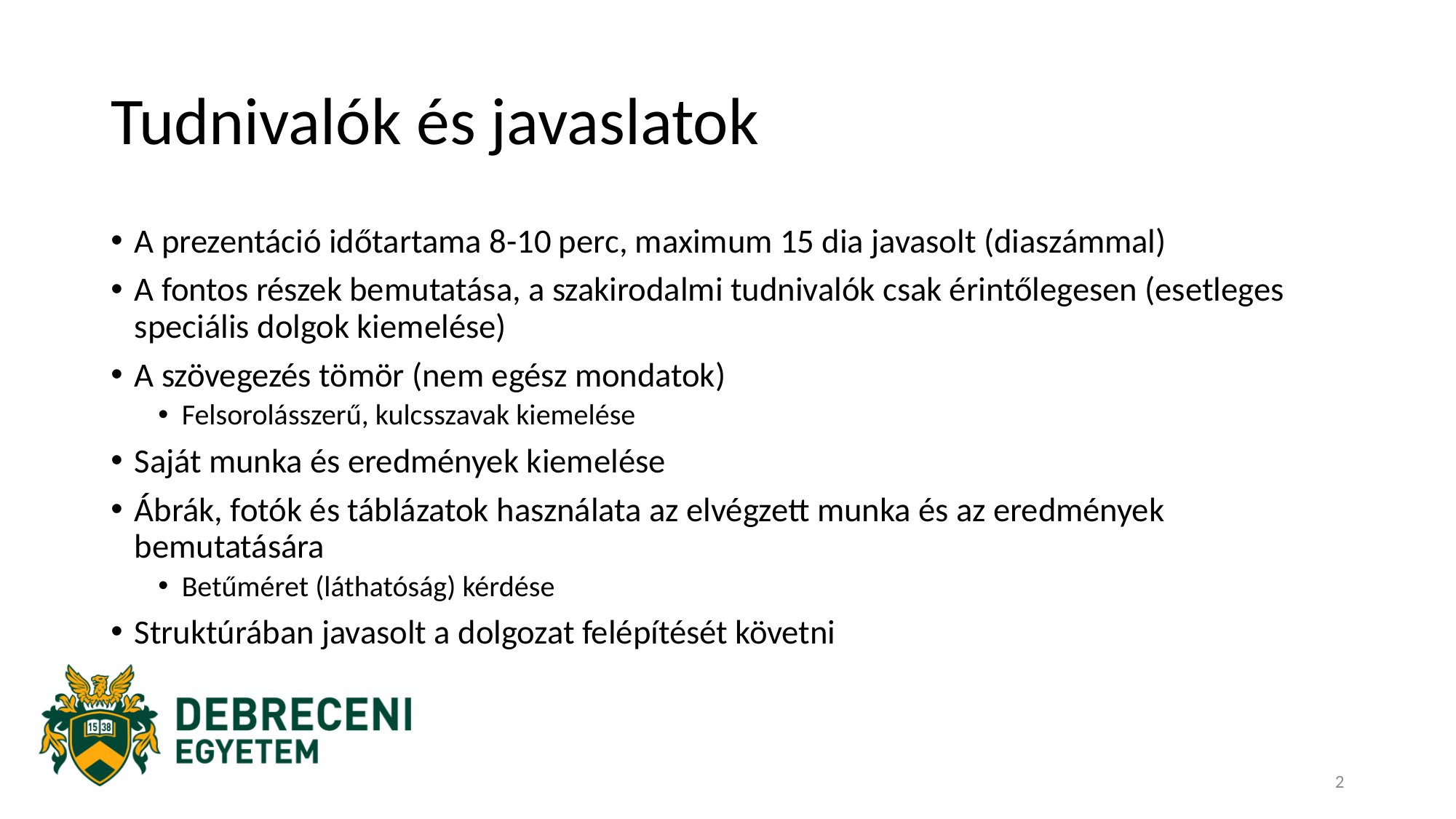

# Tudnivalók és javaslatok
A prezentáció időtartama 8-10 perc, maximum 15 dia javasolt (diaszámmal)
A fontos részek bemutatása, a szakirodalmi tudnivalók csak érintőlegesen (esetleges speciális dolgok kiemelése)
A szövegezés tömör (nem egész mondatok)
Felsorolásszerű, kulcsszavak kiemelése
Saját munka és eredmények kiemelése
Ábrák, fotók és táblázatok használata az elvégzett munka és az eredmények bemutatására
Betűméret (láthatóság) kérdése
Struktúrában javasolt a dolgozat felépítését követni

2